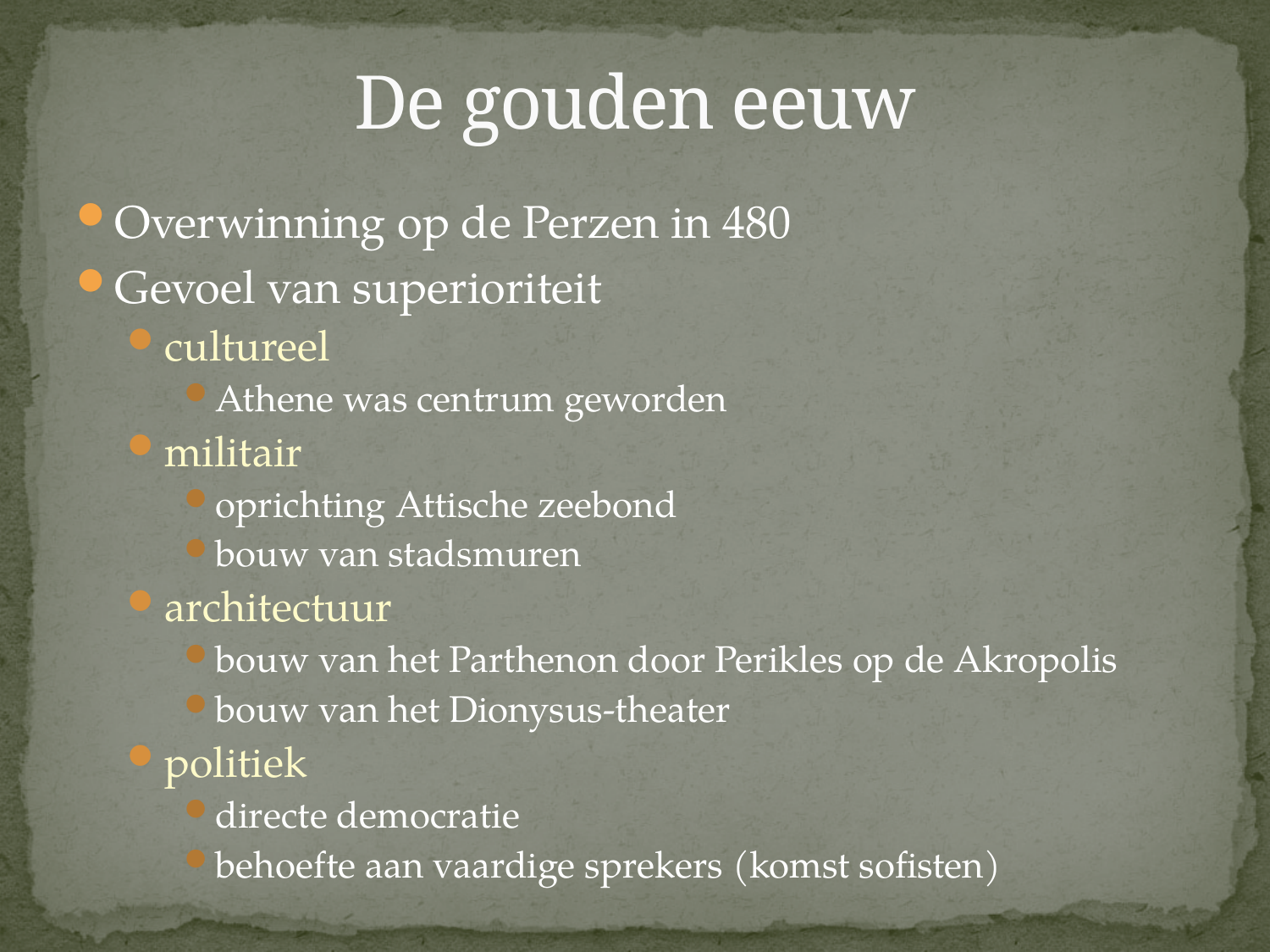

# De gouden eeuw
Overwinning op de Perzen in 480
Gevoel van superioriteit
cultureel
Athene was centrum geworden
militair
oprichting Attische zeebond
bouw van stadsmuren
architectuur
bouw van het Parthenon door Perikles op de Akropolis
bouw van het Dionysus-theater
politiek
directe democratie
behoefte aan vaardige sprekers (komst sofisten)